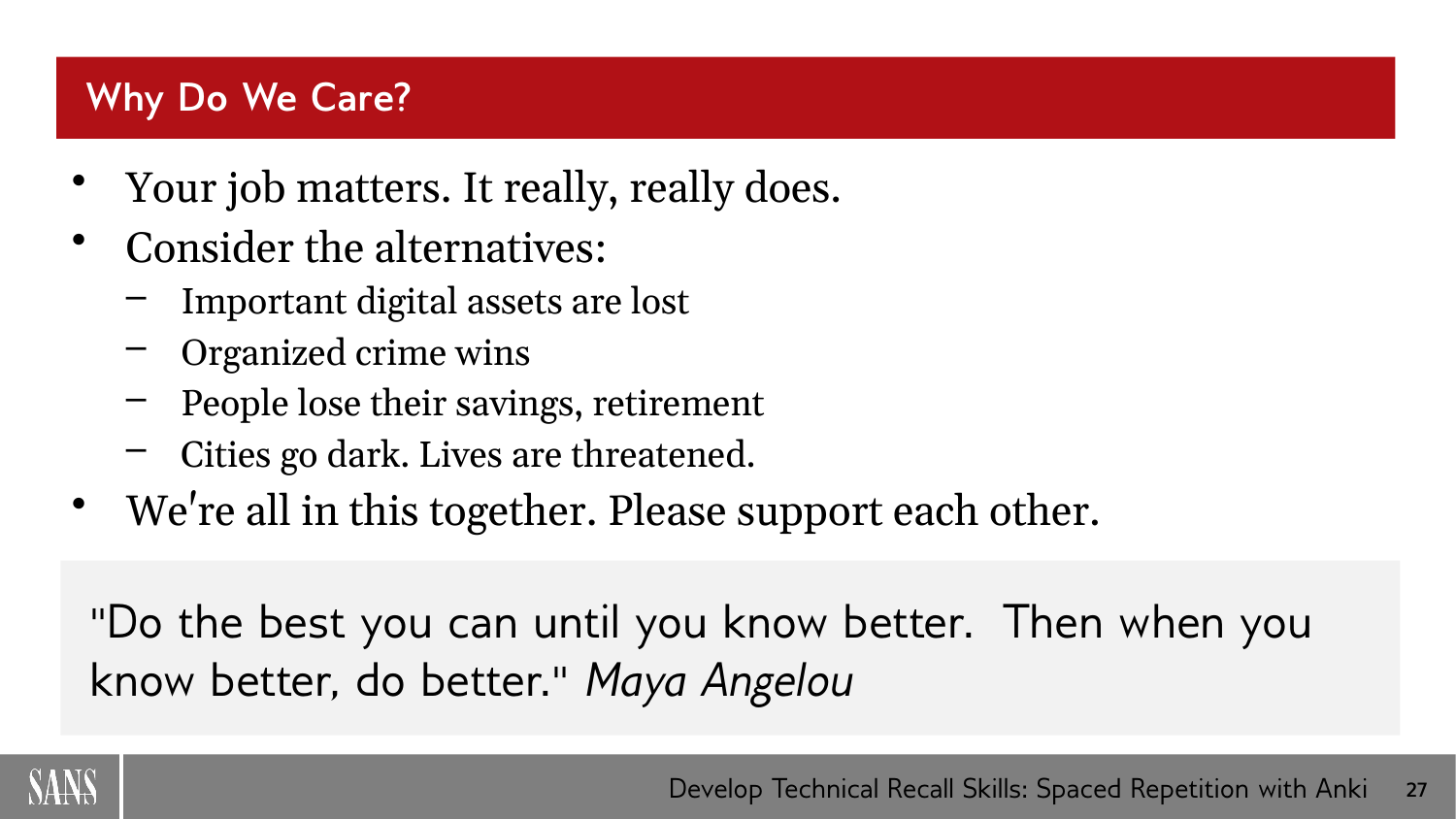

# Why Do We Care?
Your job matters. It really, really does.
Consider the alternatives:
Important digital assets are lost
Organized crime wins
People lose their savings, retirement
Cities go dark. Lives are threatened.
We're all in this together. Please support each other.
"Do the best you can until you know better.  Then when you know better, do better." Maya Angelou
27